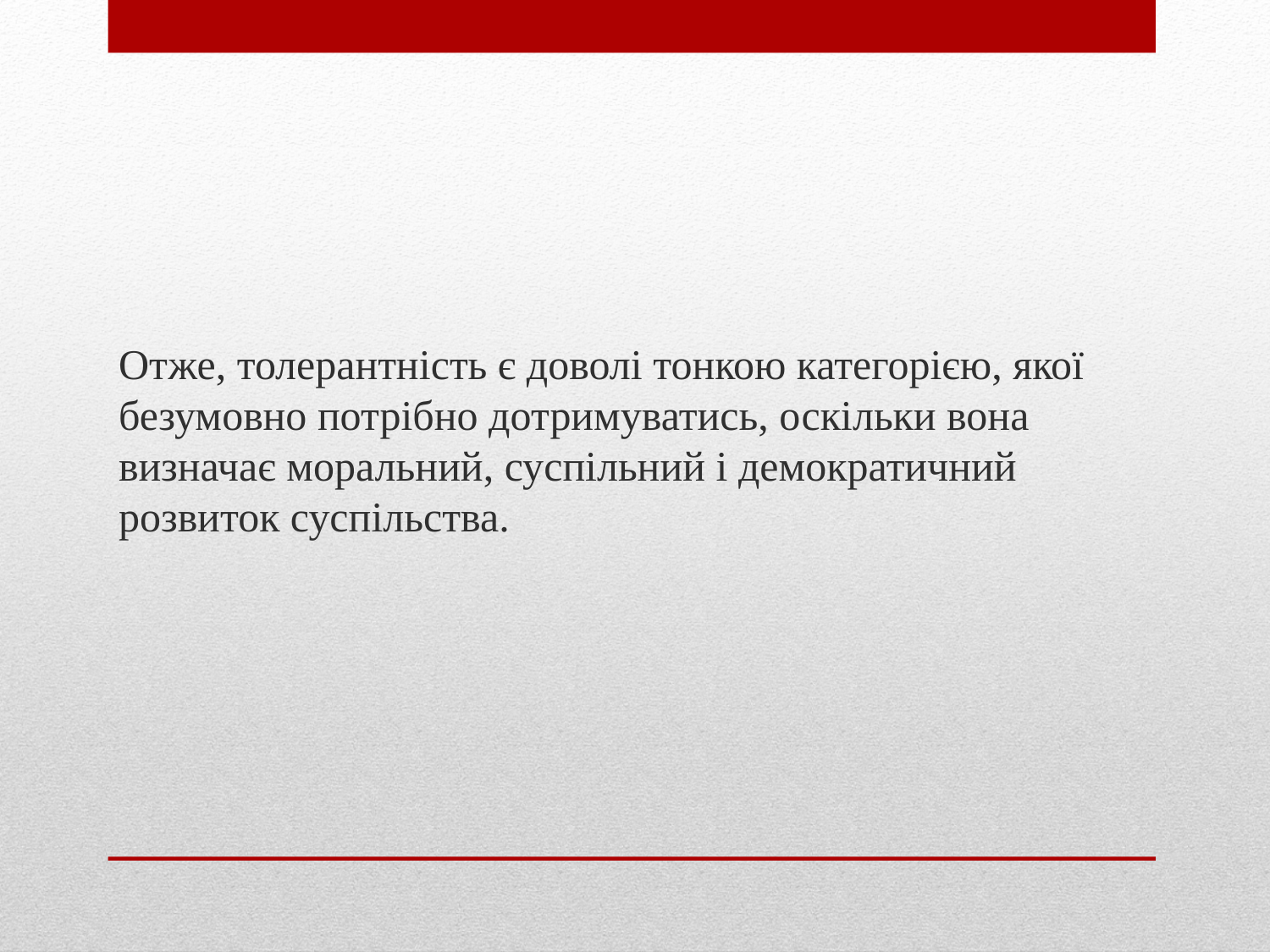

Отже, толерантність є доволі тонкою категорією, якої безумовно потрібно дотримуватись, оскільки вона визначає моральний, суспільний і демократичний розвиток суспільства.